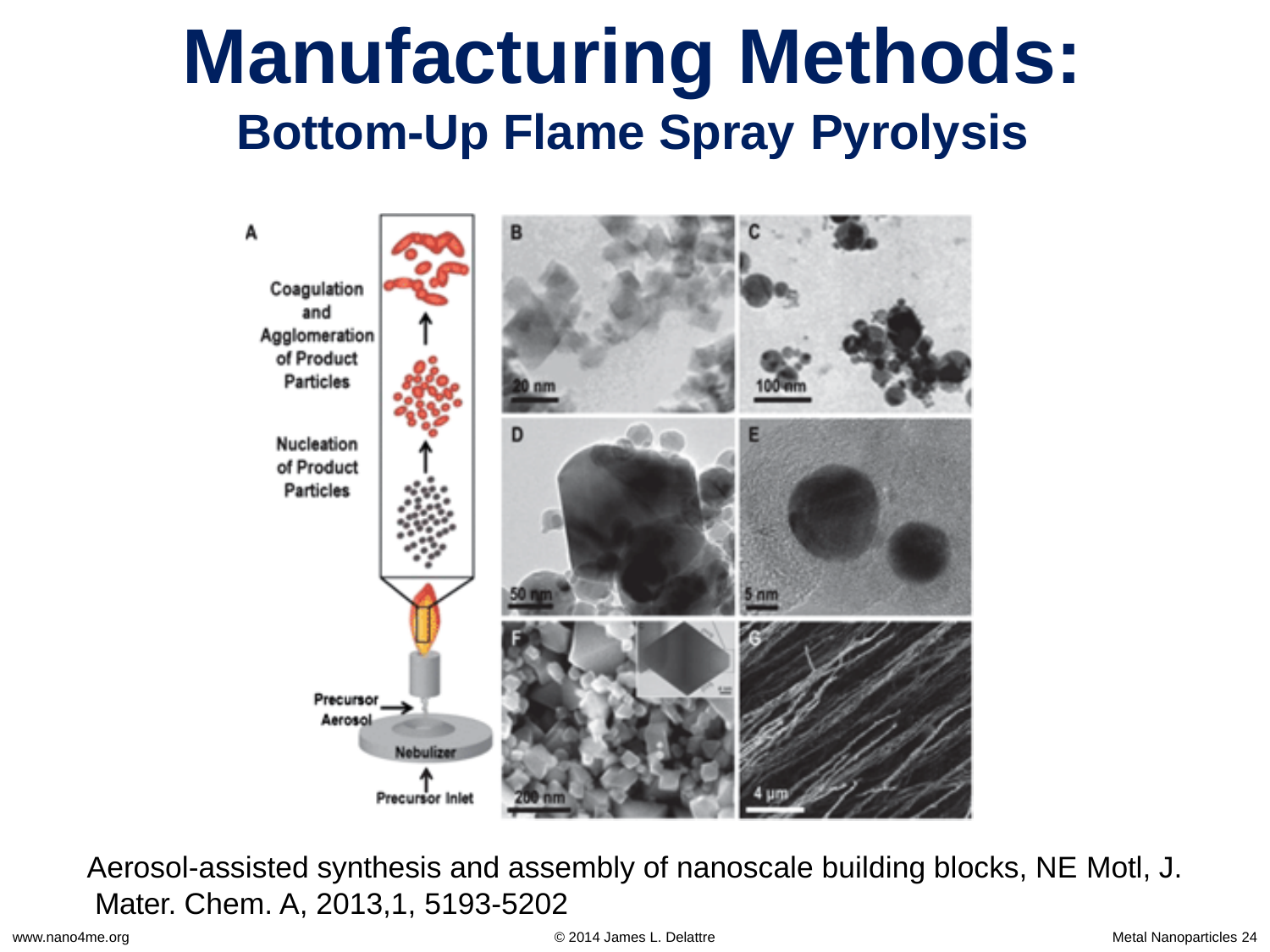

# Manufacturing Methods:
Bottom-Up Flame Spray Pyrolysis

Aerosol-assisted synthesis and assembly of nanoscale building blocks, NE Motl, J.  Mater. Chem. A, 2013,1, 5193-5202